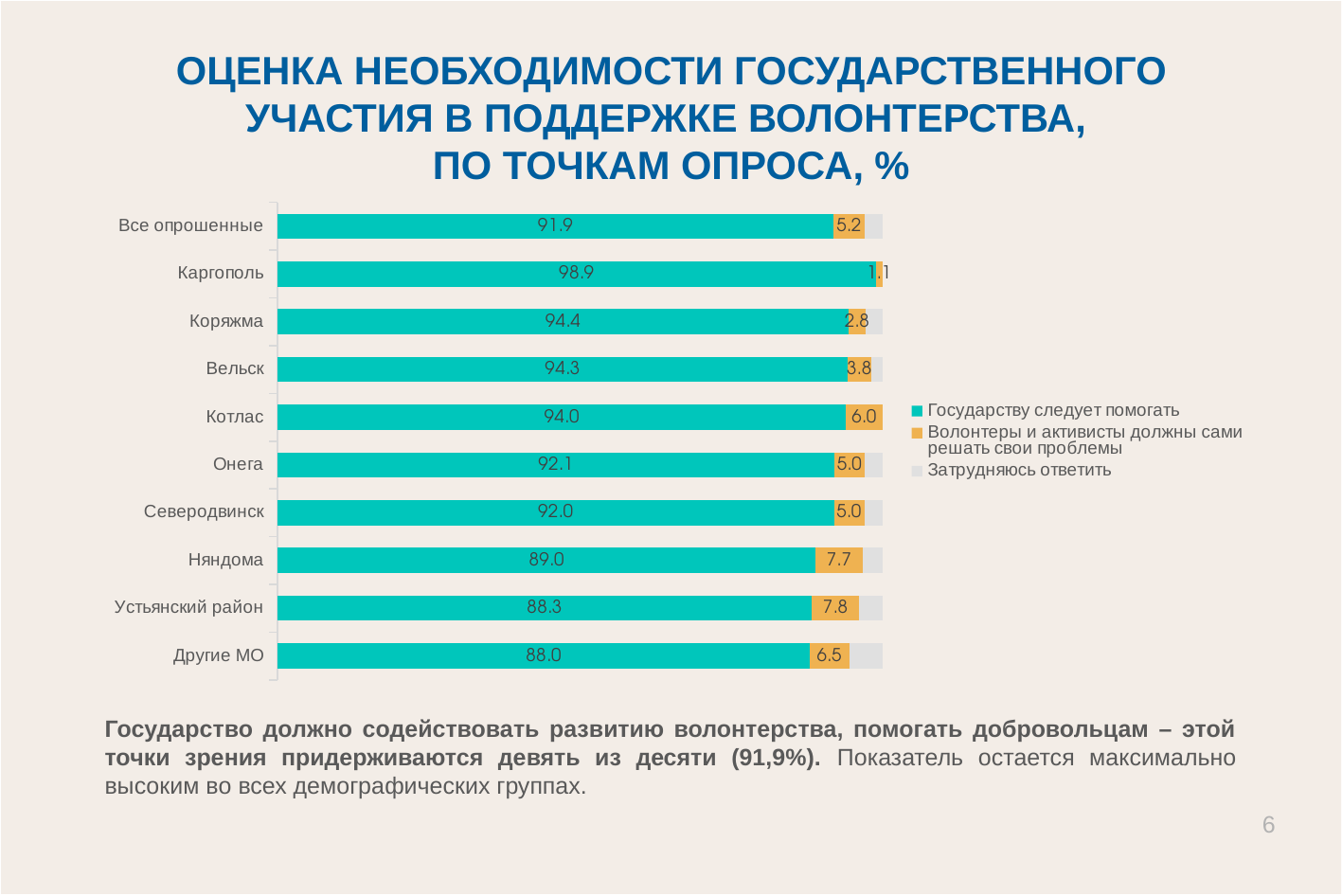

# ОЦЕНКА НЕОБХОДИМОСТИ ГОСУДАРСТВЕННОГО УЧАСТИЯ В ПОДДЕРЖКЕ ВОЛОНТЕРСТВА, ПО ТОЧКАМ ОПРОСА, %

### Chart

| Category | Государству следует помогать | Волонтеры и активисты должны сами решать свои проблемы | Затрудняюсь ответить |
|---|---|---|---|
| Все опрошенные | 91.9 | 5.2 | 2.9 |
| Каргополь | 98.91304347826087 | 1.0869565217391304 | 0.0 |
| Коряжма | 94.44444444444444 | 2.7777777777777777 | 2.7777777777777777 |
| Вельск | 94.28571428571429 | 3.8095238095238093 | 1.9047619047619047 |
| Котлас | 94.0 | 6.0 | 0.0 |
| Онега | 92.07920792079207 | 4.9504950495049505 | 2.9702970297029703 |
| Северодвинск | 92.0 | 5.0 | 3.0 |
| Няндома | 89.01098901098901 | 7.6923076923076925 | 3.2967032967032965 |
| Устьянский район | 88.3495145631068 | 7.766990291262136 | 3.883495145631068 |
| Другие МО | 88.0 | 6.5 | 5.5 |
Государство должно содействовать развитию волонтерства, помогать добровольцам – этой точки зрения придерживаются девять из десяти (91,9%). Показатель остается максимально высоким во всех демографических группах.
6